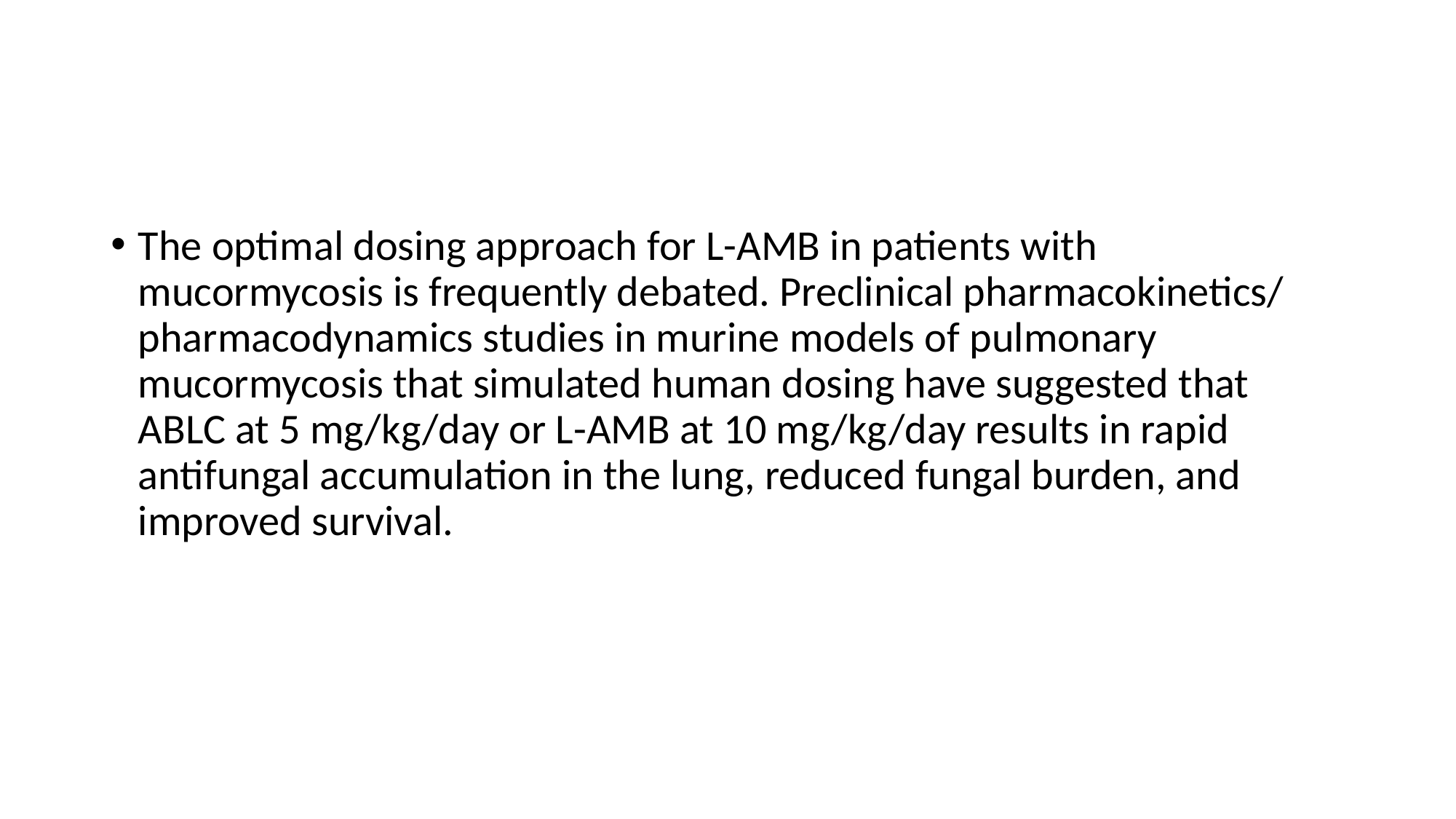

#
The optimal dosing approach for L-AMB in patients with mucormycosis is frequently debated. Preclinical pharmacokinetics/ pharmacodynamics studies in murine models of pulmonary mucormycosis that simulated human dosing have suggested that ABLC at 5 mg/kg/day or L-AMB at 10 mg/kg/day results in rapid antifungal accumulation in the lung, reduced fungal burden, and improved survival.